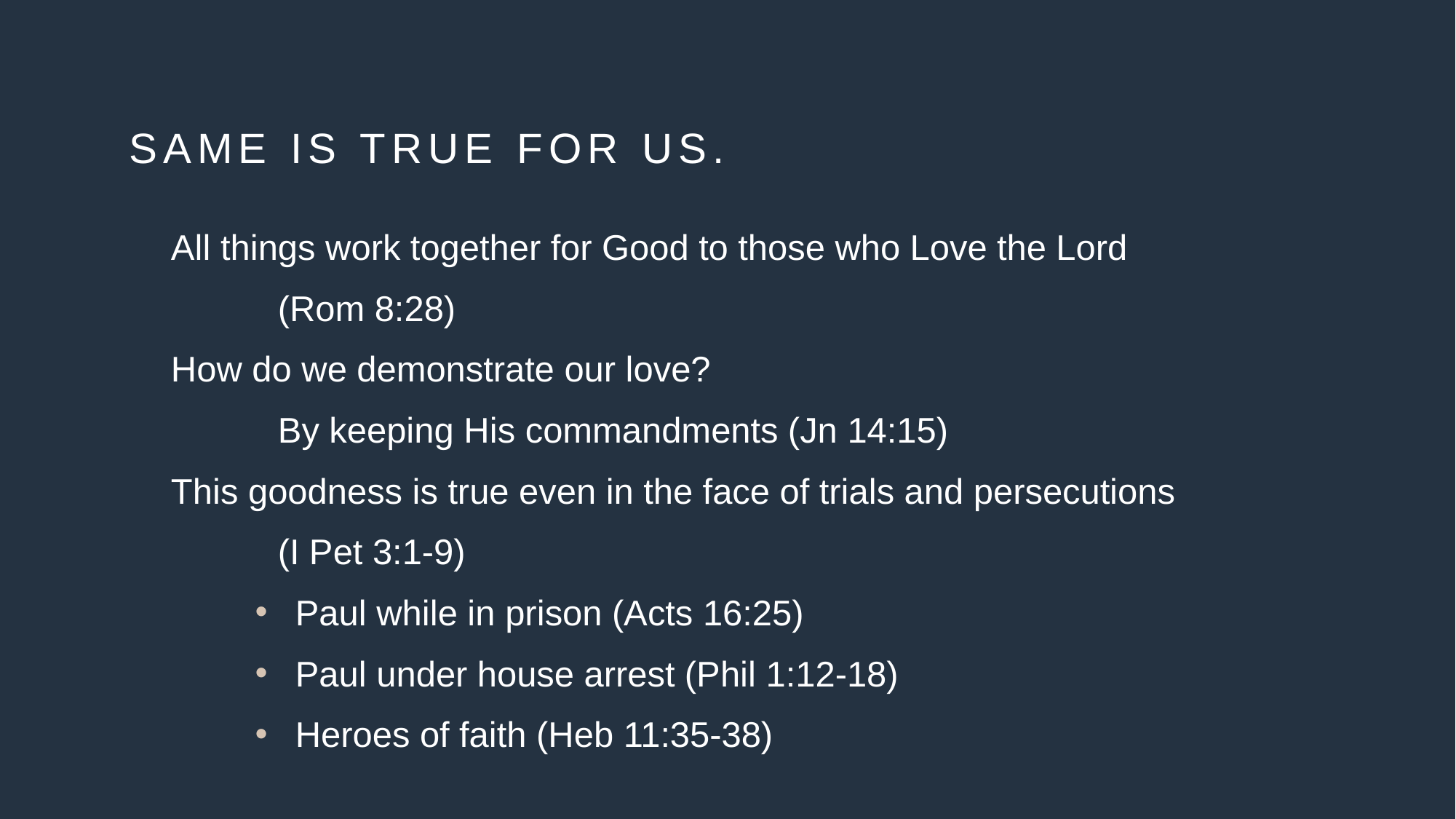

# Same is true for us.
All things work together for Good to those who Love the Lord
	(Rom 8:28)
How do we demonstrate our love?
	By keeping His commandments (Jn 14:15)
This goodness is true even in the face of trials and persecutions
	(I Pet 3:1-9)
Paul while in prison (Acts 16:25)
Paul under house arrest (Phil 1:12-18)
Heroes of faith (Heb 11:35-38)